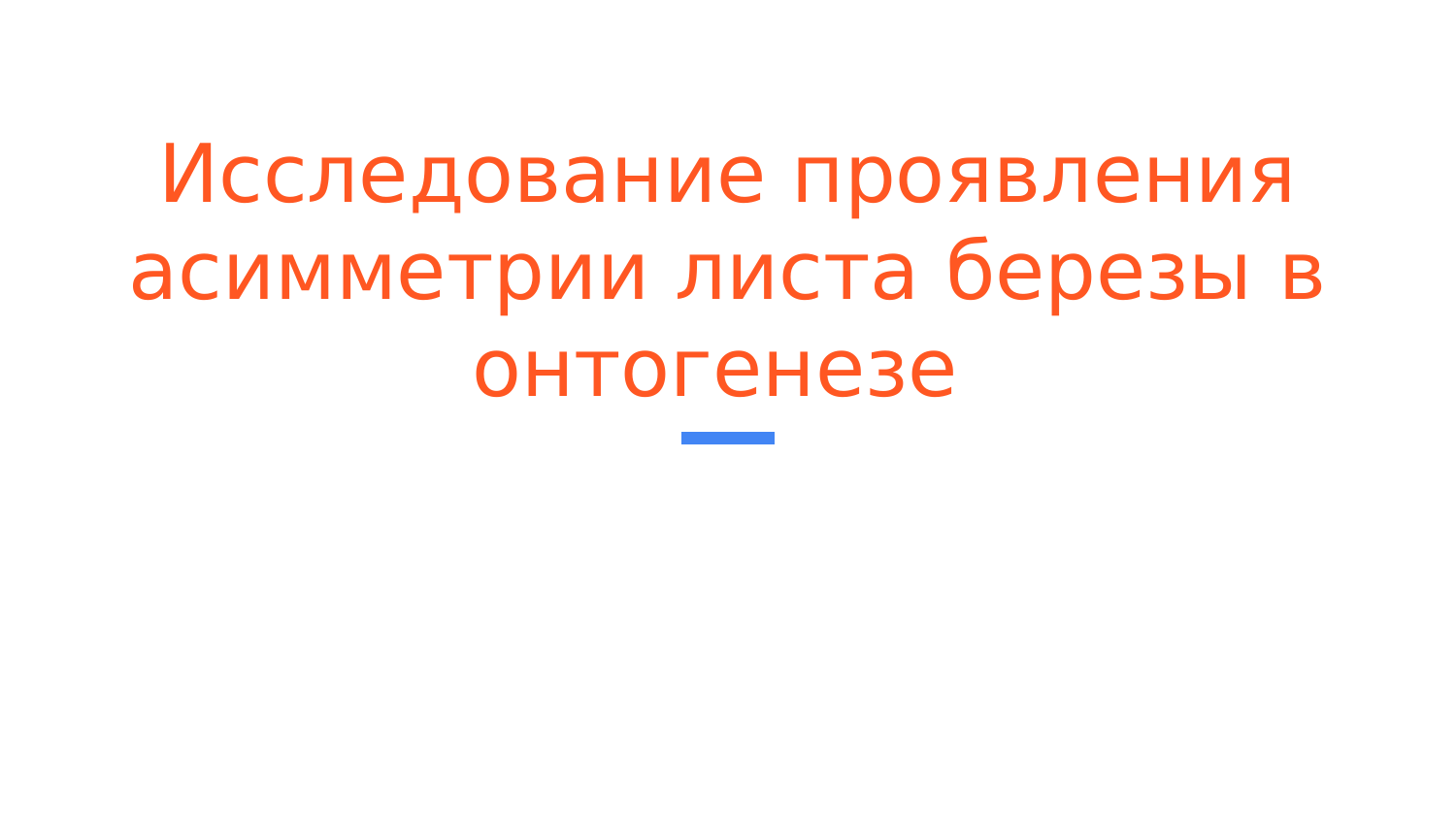

# Исследование проявления асимметрии листа березы в онтогенезе